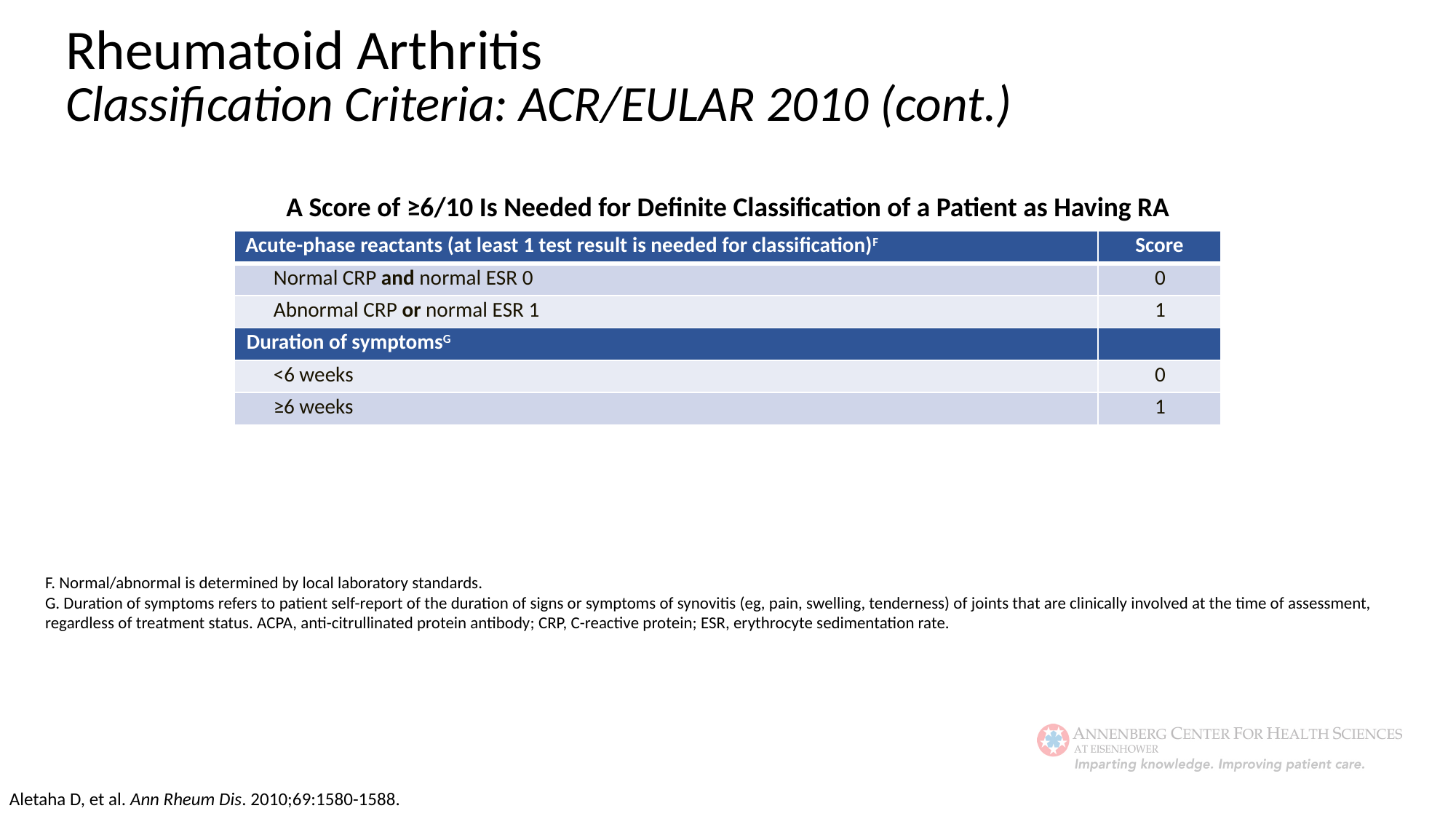

Rheumatoid Arthritis
Classification Criteria: ACR/EULAR 2010 (cont.)
A Score of ≥6/10 Is Needed for Definite Classification of a Patient as Having RA
| Acute-phase reactants (at least 1 test result is needed for classification)F | Score |
| --- | --- |
| Normal CRP and normal ESR 0 | 0 |
| Abnormal CRP or normal ESR 1 | 1 |
| Duration of symptomsG |  |
| <6 weeks | 0 |
| ≥6 weeks | 1 |
F. Normal/abnormal is determined by local laboratory standards.
G. Duration of symptoms refers to patient self-report of the duration of signs or symptoms of synovitis (eg, pain, swelling, tenderness) of joints that are clinically involved at the time of assessment, regardless of treatment status. ACPA, anti-citrullinated protein antibody; CRP, C-reactive protein; ESR, erythrocyte sedimentation rate.
Aletaha D, et al. Ann Rheum Dis. 2010;69:1580-1588.